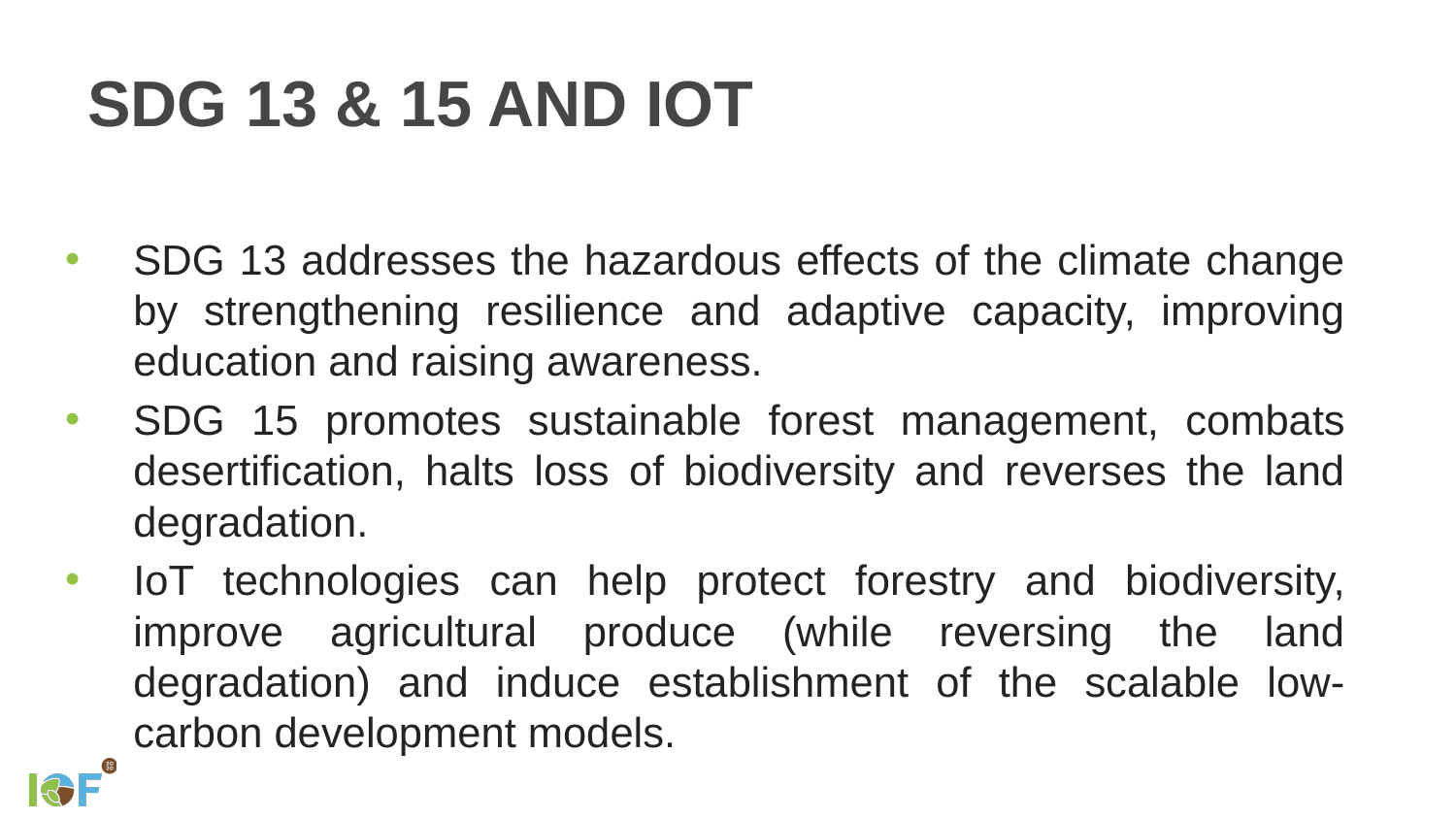

# SDG 13 & 15 and IOT
SDG 13 addresses the hazardous effects of the climate change by strengthening resilience and adaptive capacity, improving education and raising awareness.
SDG 15 promotes sustainable forest management, combats desertification, halts loss of biodiversity and reverses the land degradation.
IoT technologies can help protect forestry and biodiversity, improve agricultural produce (while reversing the land degradation) and induce establishment of the scalable low-carbon development models.